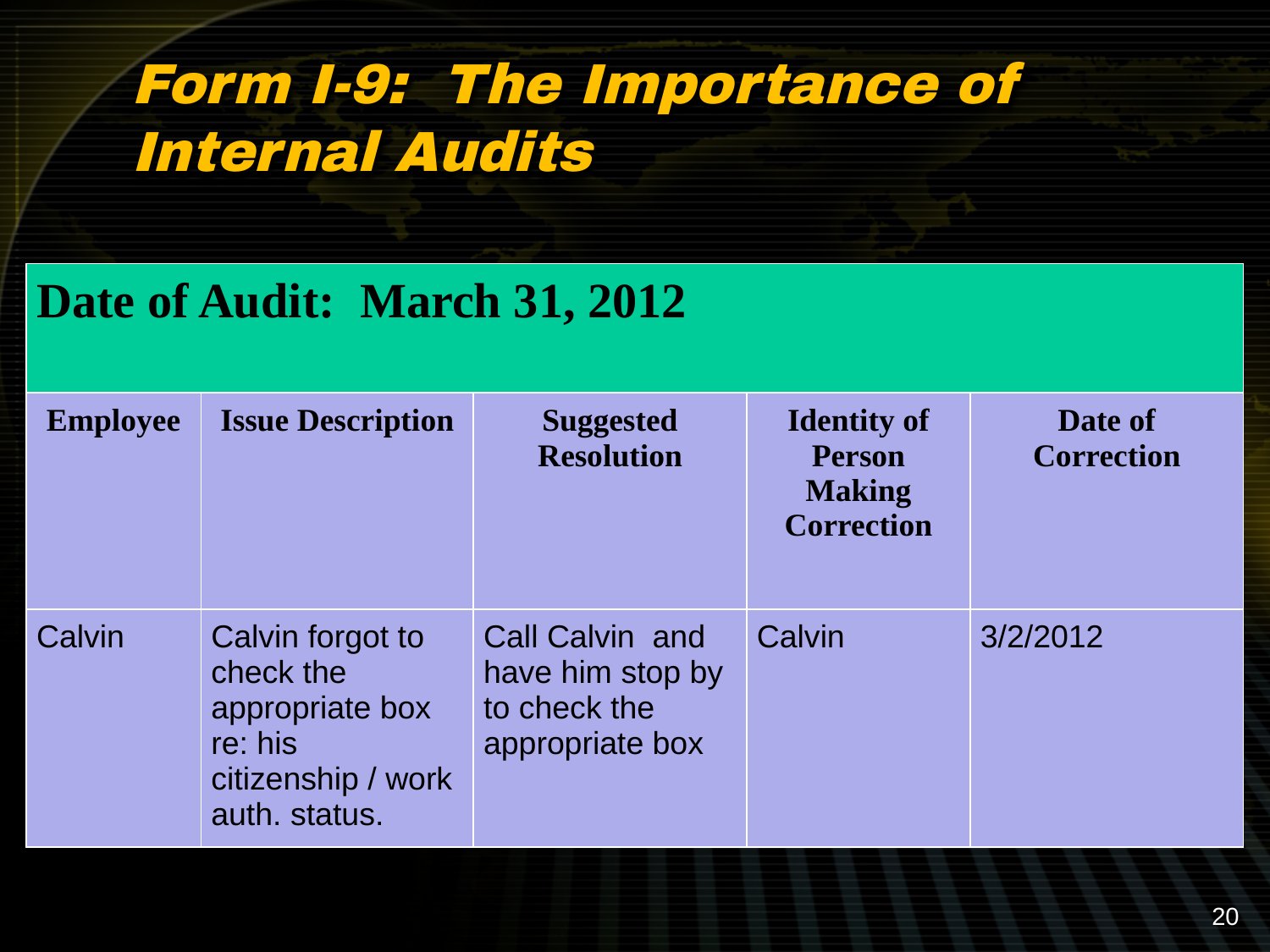

# Form I-9:  The Importance of Internal Audits
| Date of Audit: March 31, 2012 |  |  |  |  |
| --- | --- | --- | --- | --- |
| Employee | Issue Description | Suggested Resolution | Identity of Person Making Correction | Date of Correction |
| Calvin | Calvin forgot to check the appropriate box re: his citizenship / work auth. status. | Call Calvin and have him stop by to check the appropriate box | Calvin | 3/2/2012 |
20